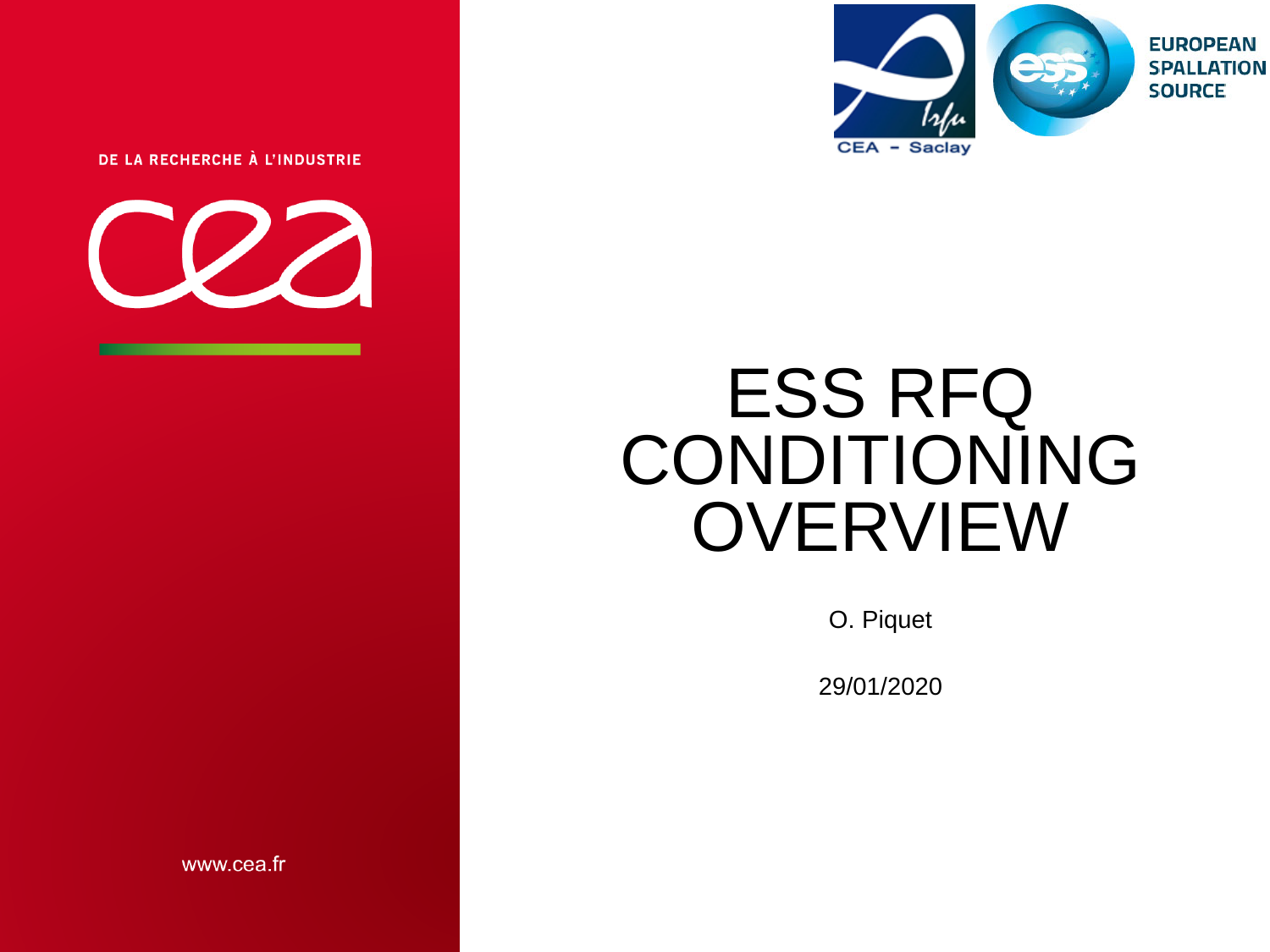

# ESS RFQ Conditioning Overview O. Piquet 29/01/2020